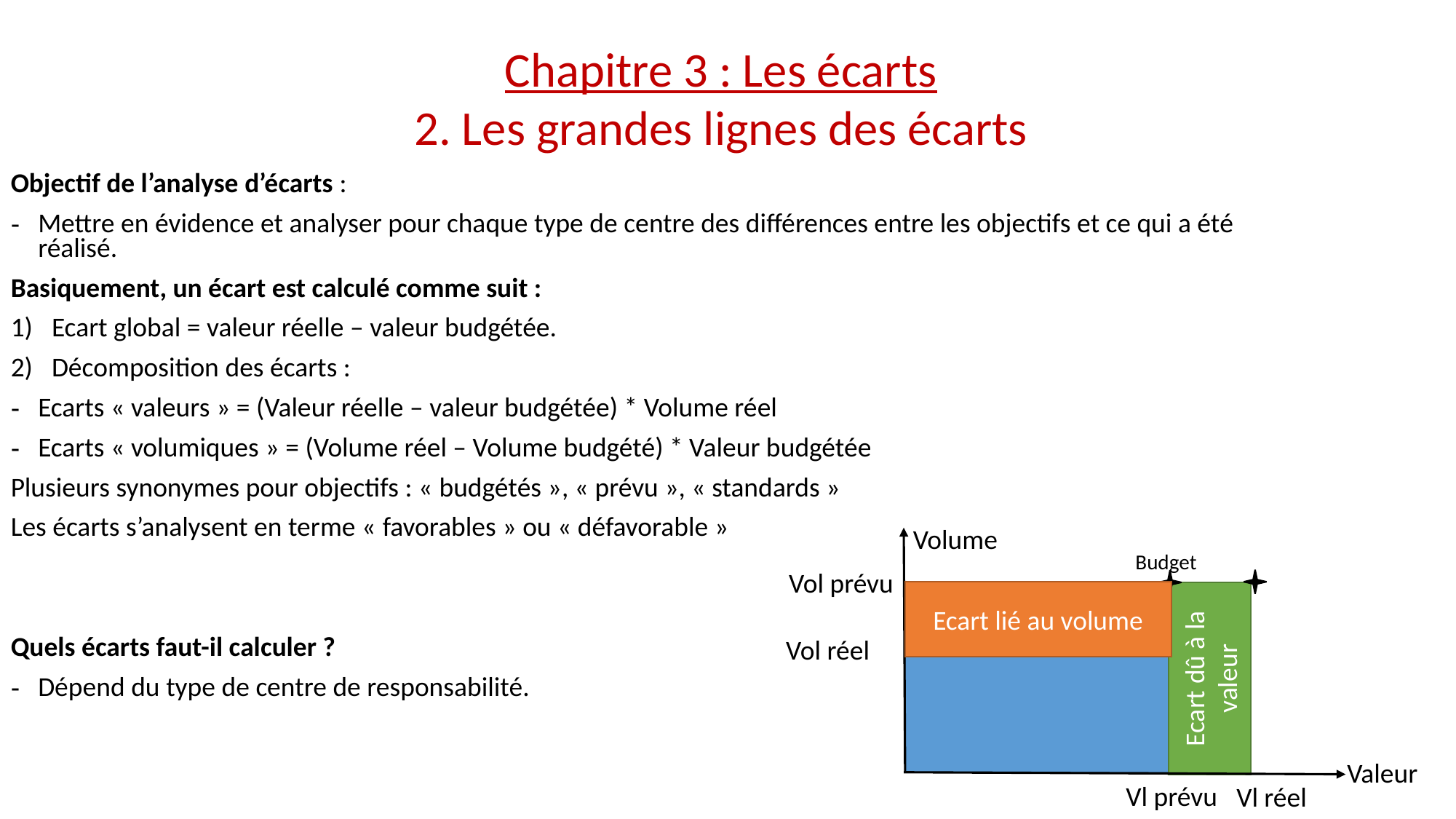

Chapitre 3 : Les écarts
2. Les grandes lignes des écarts
Objectif de l’analyse d’écarts :
Mettre en évidence et analyser pour chaque type de centre des différences entre les objectifs et ce qui a été réalisé.
Basiquement, un écart est calculé comme suit :
Ecart global = valeur réelle – valeur budgétée.
Décomposition des écarts :
Ecarts « valeurs » = (Valeur réelle – valeur budgétée) * Volume réel
Ecarts « volumiques » = (Volume réel – Volume budgété) * Valeur budgétée
Plusieurs synonymes pour objectifs : « budgétés », « prévu », « standards »
Les écarts s’analysent en terme « favorables » ou « défavorable »

Quels écarts faut-il calculer ?
Dépend du type de centre de responsabilité.

Volume
Budget
Vol prévu

Ecart lié au volume

Ecart dû à la valeur
Vol réel
Valeur
Vl prévu
Vl réel